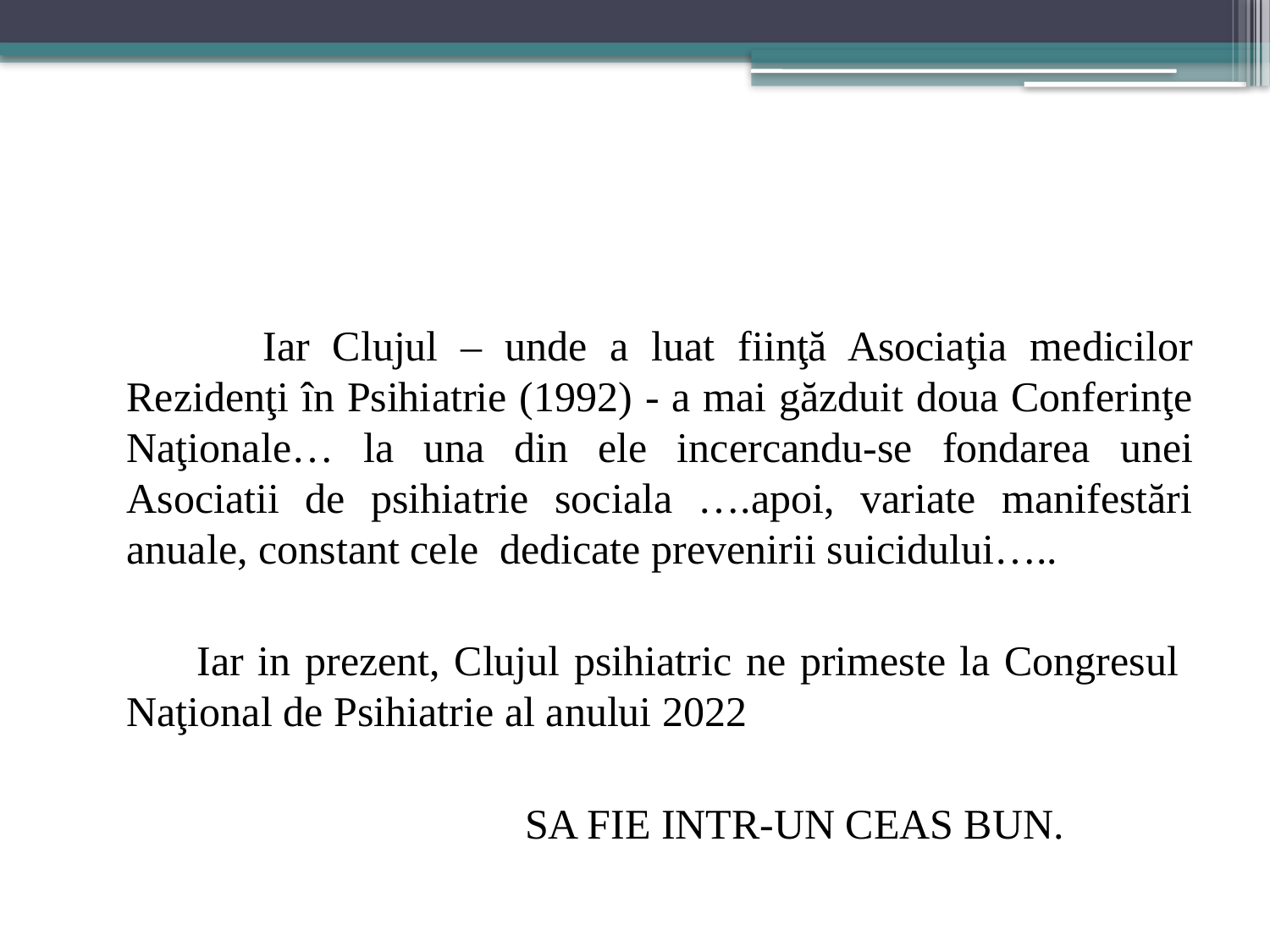

Iar Clujul – unde a luat fiinţă Asociaţia medicilor Rezidenţi în Psihiatrie (1992) - a mai găzduit doua Conferinţe Naţionale… la una din ele incercandu-se fondarea unei Asociatii de psihiatrie sociala ….apoi, variate manifestări anuale, constant cele  dedicate prevenirii suicidului…..

	     Iar in prezent, Clujul psihiatric ne primeste la Congresul  Naţional de Psihiatrie al anului 2022

                                         SA FIE INTR-UN CEAS BUN.